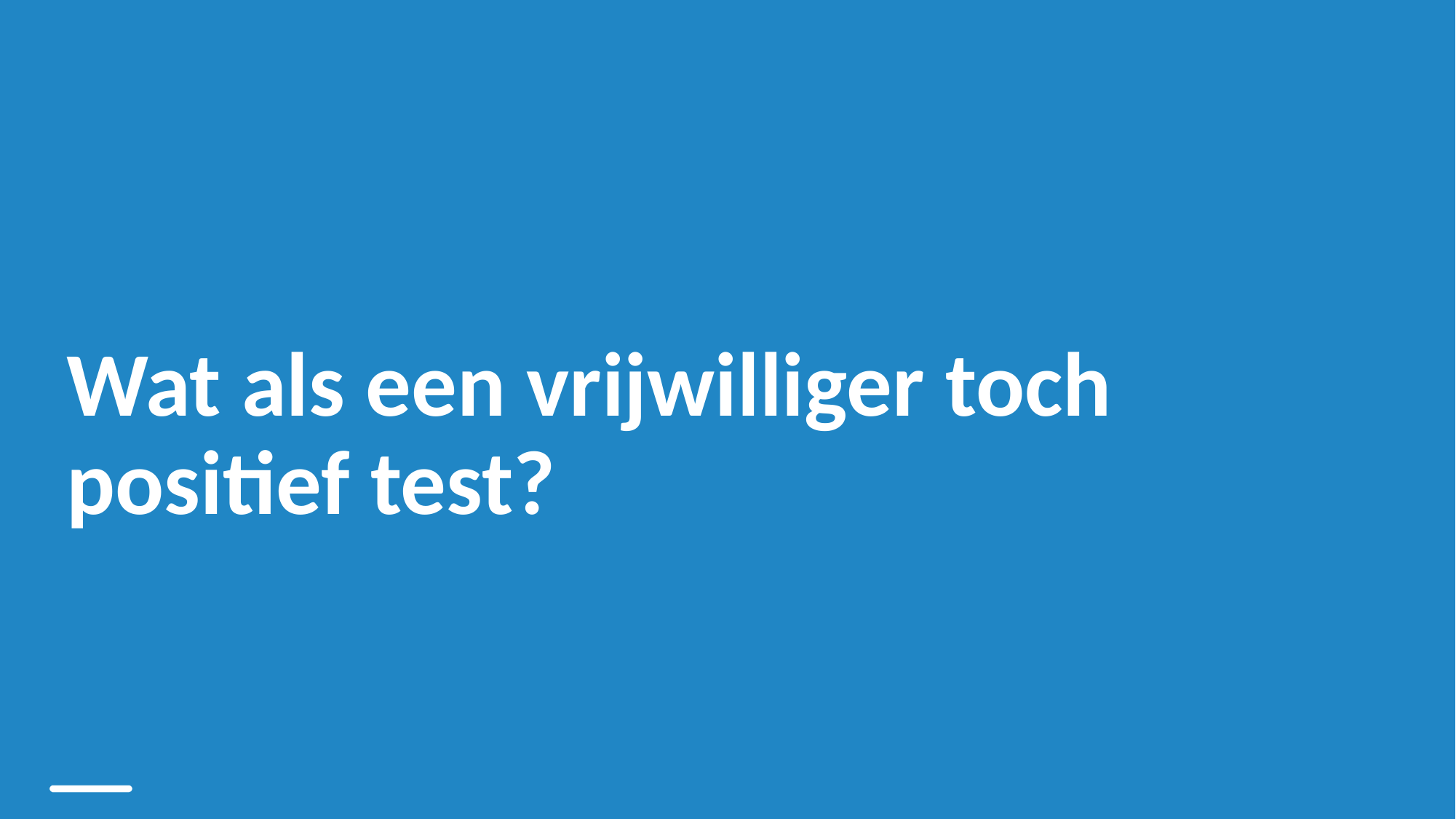

# Wat als een vrijwilliger toch positief test?